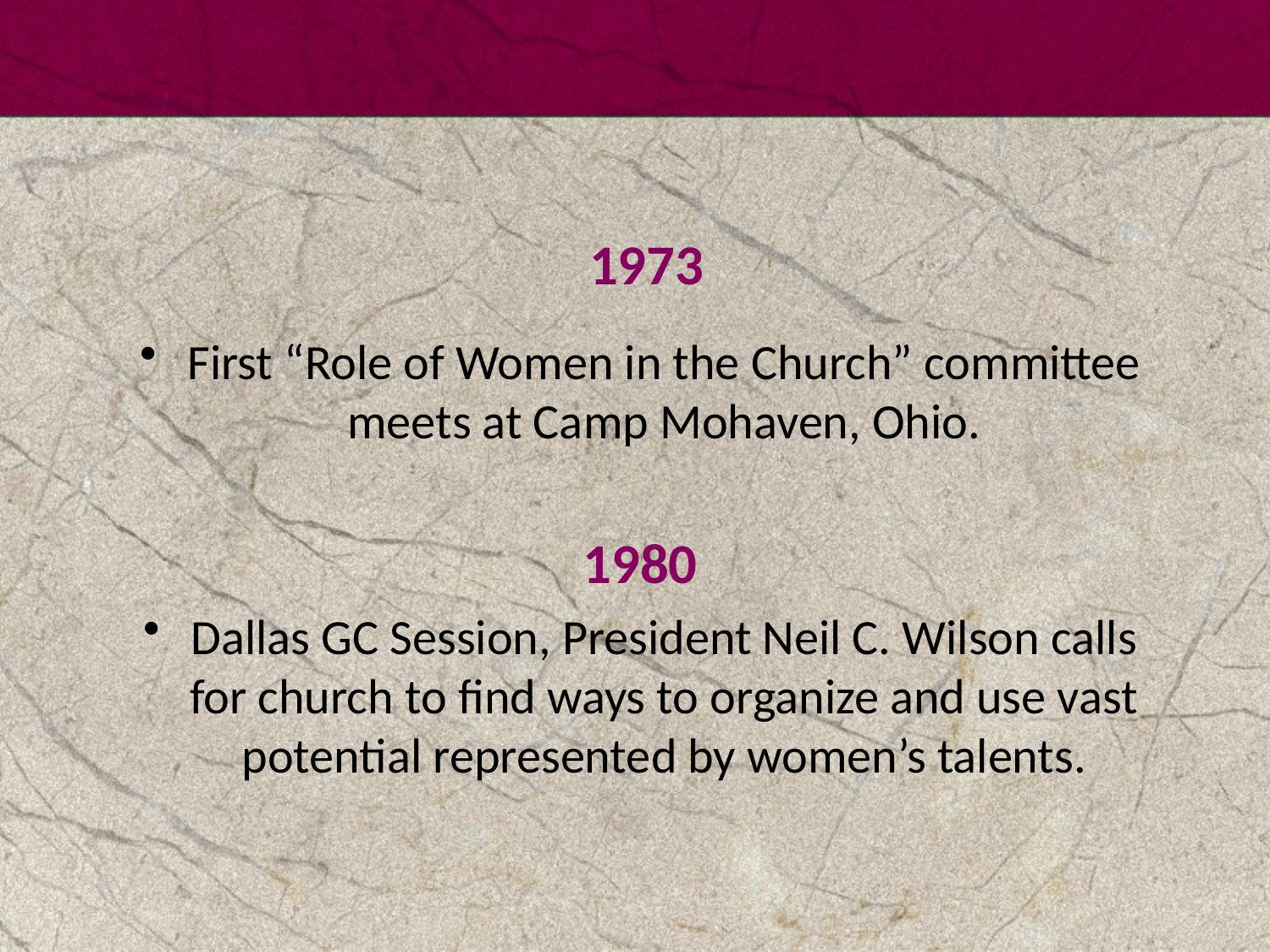

1973

First “Role of Women in the Church” committee meets at Camp Mohaven, Ohio.

1980
Dallas GC Session, President Neil C. Wilson calls for church to find ways to organize and use vast potential represented by women’s talents.